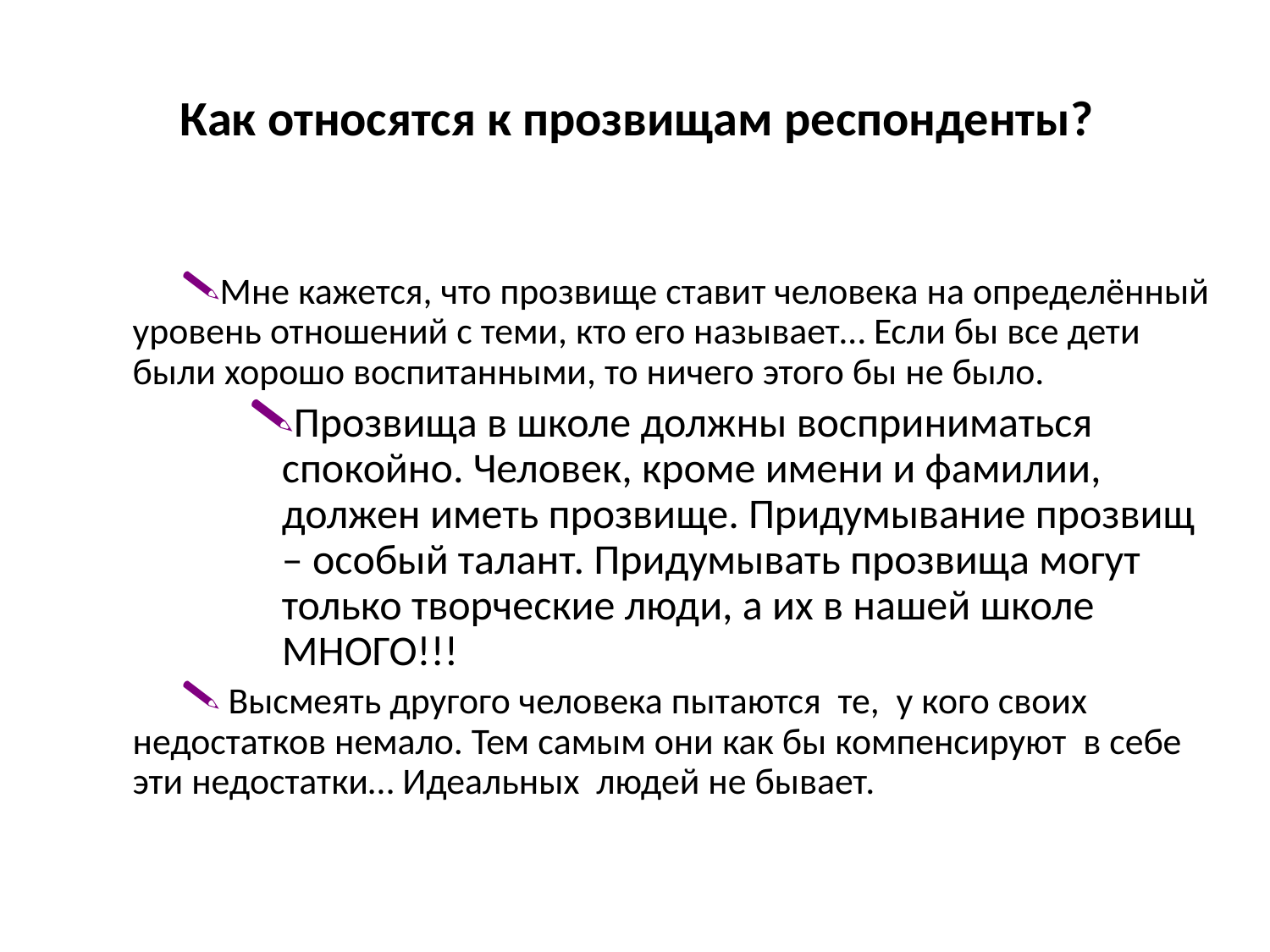

# Как относятся к прозвищам респонденты?
Мне кажется, что прозвище ставит человека на определённый уровень отношений с теми, кто его называет… Если бы все дети были хорошо воспитанными, то ничего этого бы не было.
Прозвища в школе должны восприниматься спокойно. Человек, кроме имени и фамилии, должен иметь прозвище. Придумывание прозвищ – особый талант. Придумывать прозвища могут только творческие люди, а их в нашей школе МНОГО!!!
 Высмеять другого человека пытаются  те,  у кого своих недостатков немало. Тем самым они как бы компенсируют  в себе эти недостатки… Идеальных  людей не бывает.